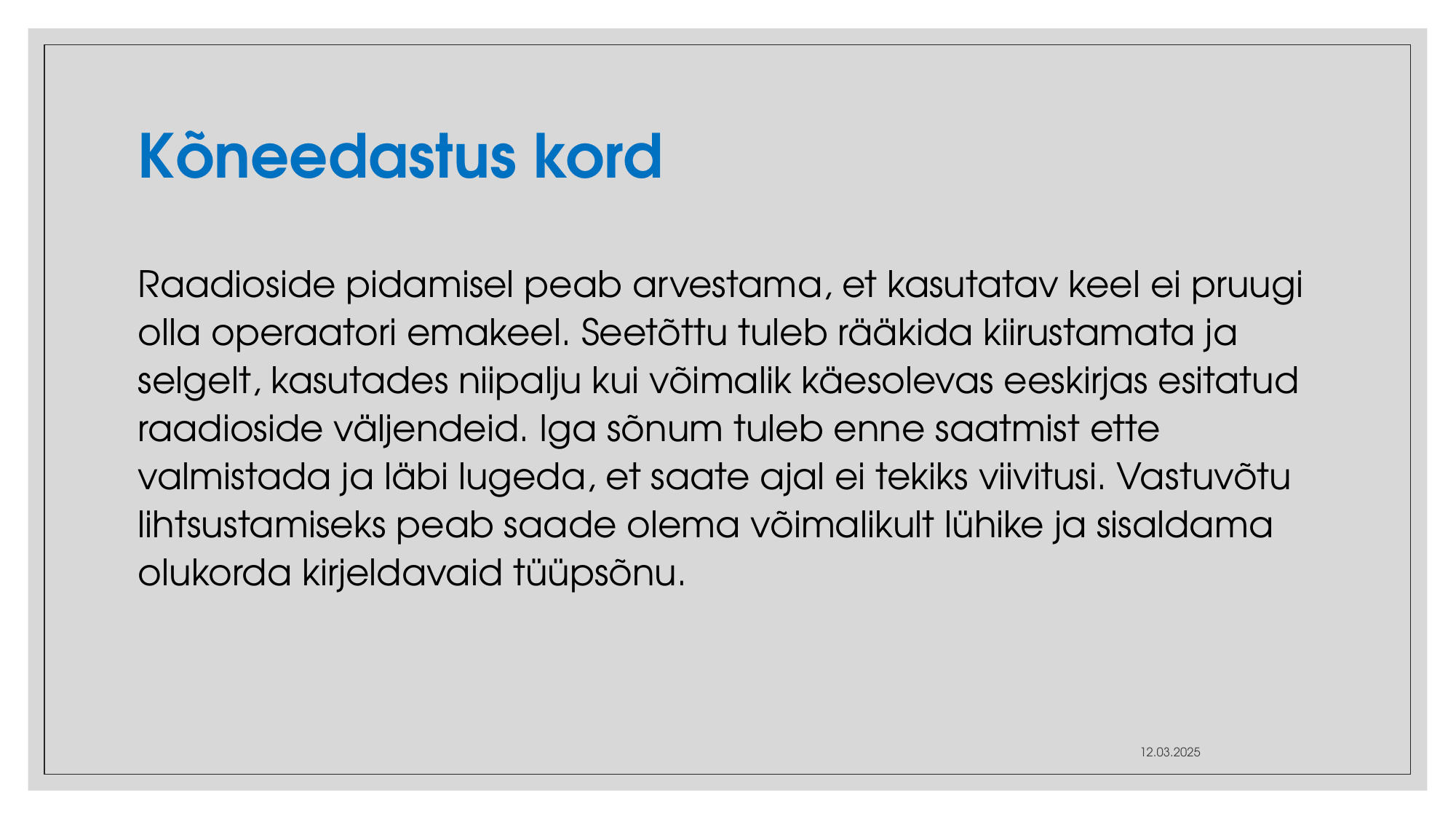

# Kõneedastus kord
Raadioside pidamisel peab arvestama, et kasutatav keel ei pruugi olla operaatori emakeel. Seetõttu tuleb rääkida kiirustamata ja selgelt, kasutades niipalju kui võimalik käesolevas eeskirjas esitatud raadioside väljendeid. Iga sõnum tuleb enne saatmist ette valmistada ja läbi lugeda, et saate ajal ei tekiks viivitusi. Vastuvõtu lihtsustamiseks peab saade olema võimalikult lühike ja sisaldama olukorda kirjeldavaid tüüpsõnu.
12.03.2025